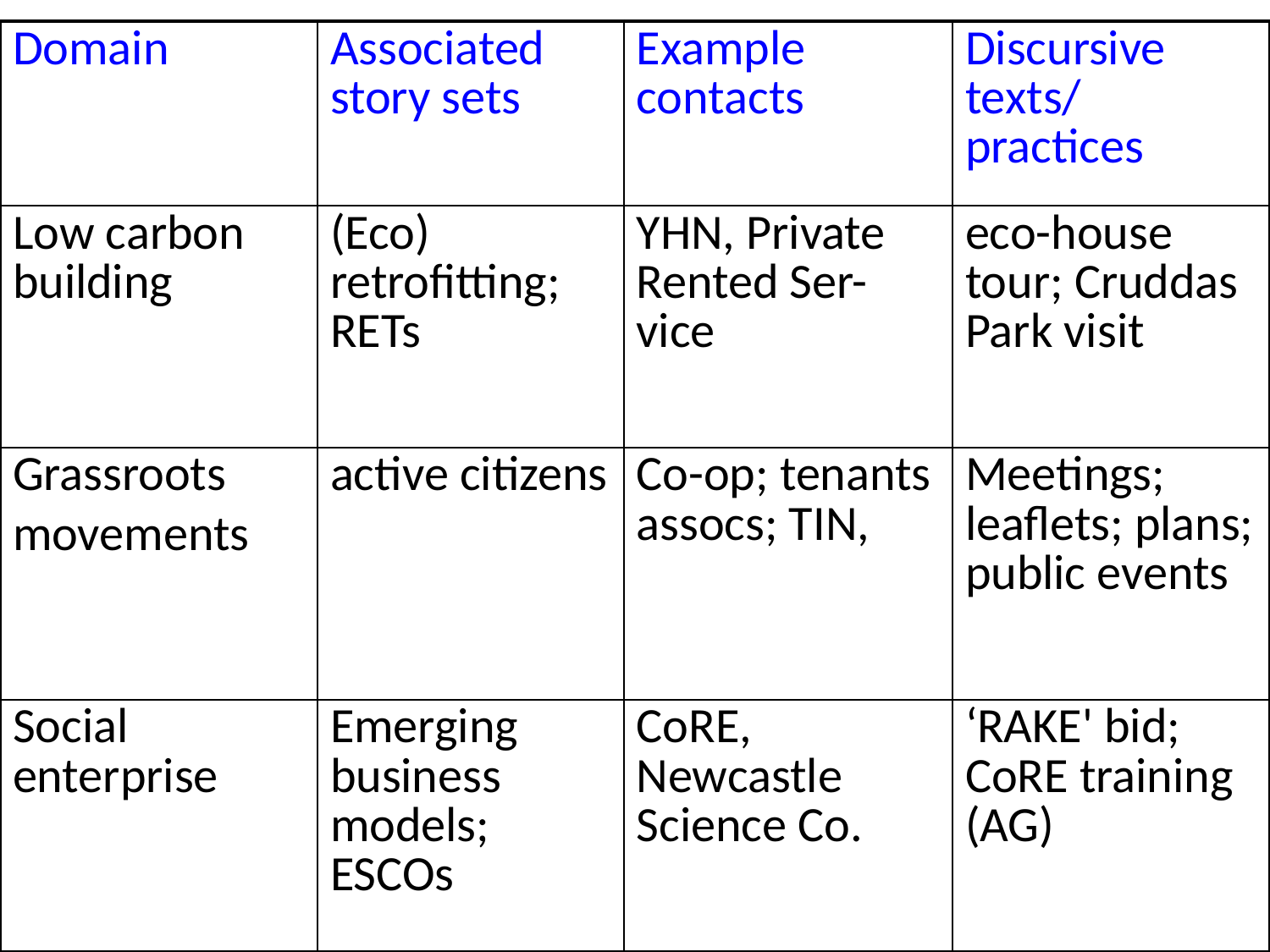

| Domain | Associated story sets | Example contacts | Discursive texts/ practices |
| --- | --- | --- | --- |
| Low carbon building | (Eco) retrofitting; RETs | YHN, Private Rented Ser-vice | eco-house tour; Cruddas Park visit |
| Grassroots movements | active citizens | Co-op; tenants assocs; TIN, | Meetings; leaflets; plans; public events |
| Social enterprise | Emerging business models; ESCOs | CoRE, Newcastle Science Co. | ‘RAKE' bid; CoRE training (AG) |